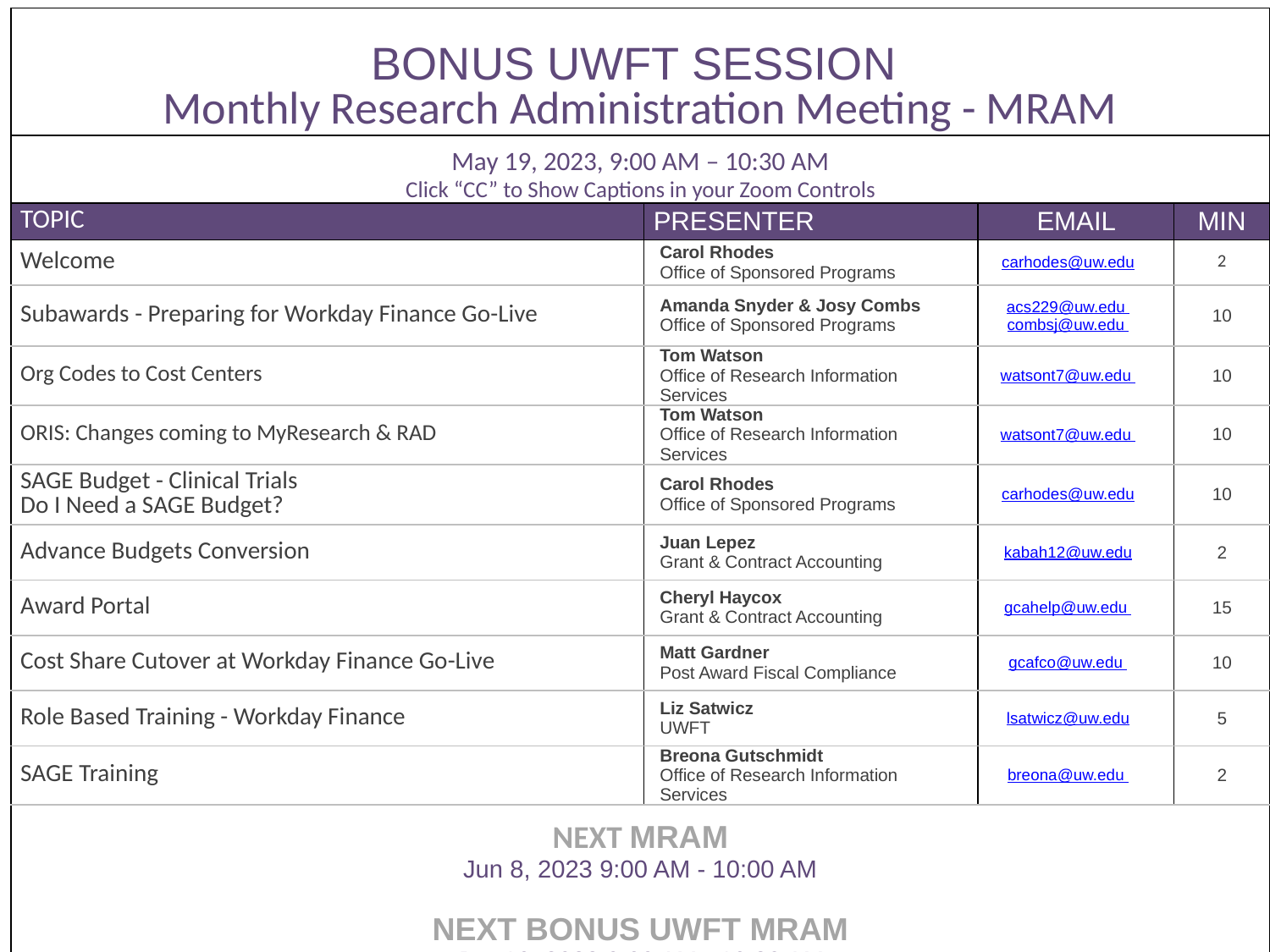

| BONUS UWFT SESSION Monthly Research Administration Meeting - MRAM |  |  |  |
| --- | --- | --- | --- |
| May 19, 2023, 9:00 AM – 10:30 AM Click “CC” to Show Captions in your Zoom Controls |  |  |  |
| TOPIC | PRESENTER | EMAIL | MIN |
| Welcome | Carol Rhodes Office of Sponsored Programs | carhodes@uw.edu | 2 |
| Subawards - Preparing for Workday Finance Go-Live | Amanda Snyder & Josy Combs Office of Sponsored Programs | acs229@uw.edu combsj@uw.edu | 10 |
| Org Codes to Cost Centers | Tom Watson Office of Research Information Services | watsont7@uw.edu | 10 |
| ORIS: Changes coming to MyResearch & RAD | Tom Watson Office of Research Information Services | watsont7@uw.edu | 10 |
| SAGE Budget - Clinical Trials Do I Need a SAGE Budget? | Carol Rhodes Office of Sponsored Programs | carhodes@uw.edu | 10 |
| Advance Budgets Conversion | Juan Lepez Grant & Contract Accounting | kabah12@uw.edu | 2 |
| Award Portal | Cheryl Haycox Grant & Contract Accounting | gcahelp@uw.edu | 15 |
| Cost Share Cutover at Workday Finance Go-Live | Matt Gardner Post Award Fiscal Compliance | gcafco@uw.edu | 10 |
| Role Based Training - Workday Finance | Liz Satwicz UWFT | lsatwicz@uw.edu | 5 |
| SAGE Training | Breona Gutschmidt Office of Research Information Services | breona@uw.edu | 2 |
| NEXT MRAM Jun 8, 2023 9:00 AM - 10:00 AM NEXT BONUS UWFT MRAM Jun 16, 2023 9:00 AM - 10:30 AM |  |  |  |